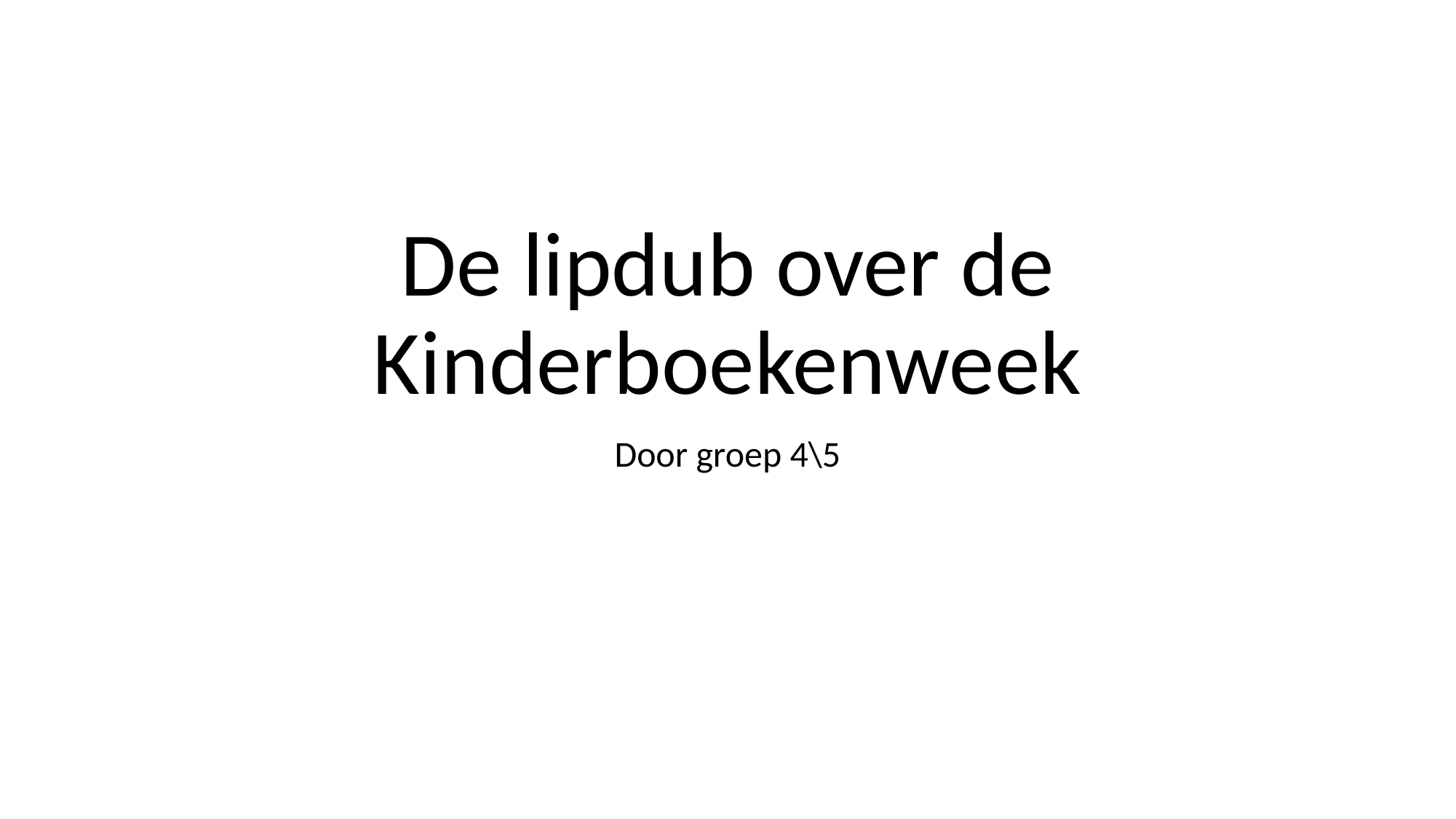

# De lipdub over de Kinderboekenweek
Door groep 4\5